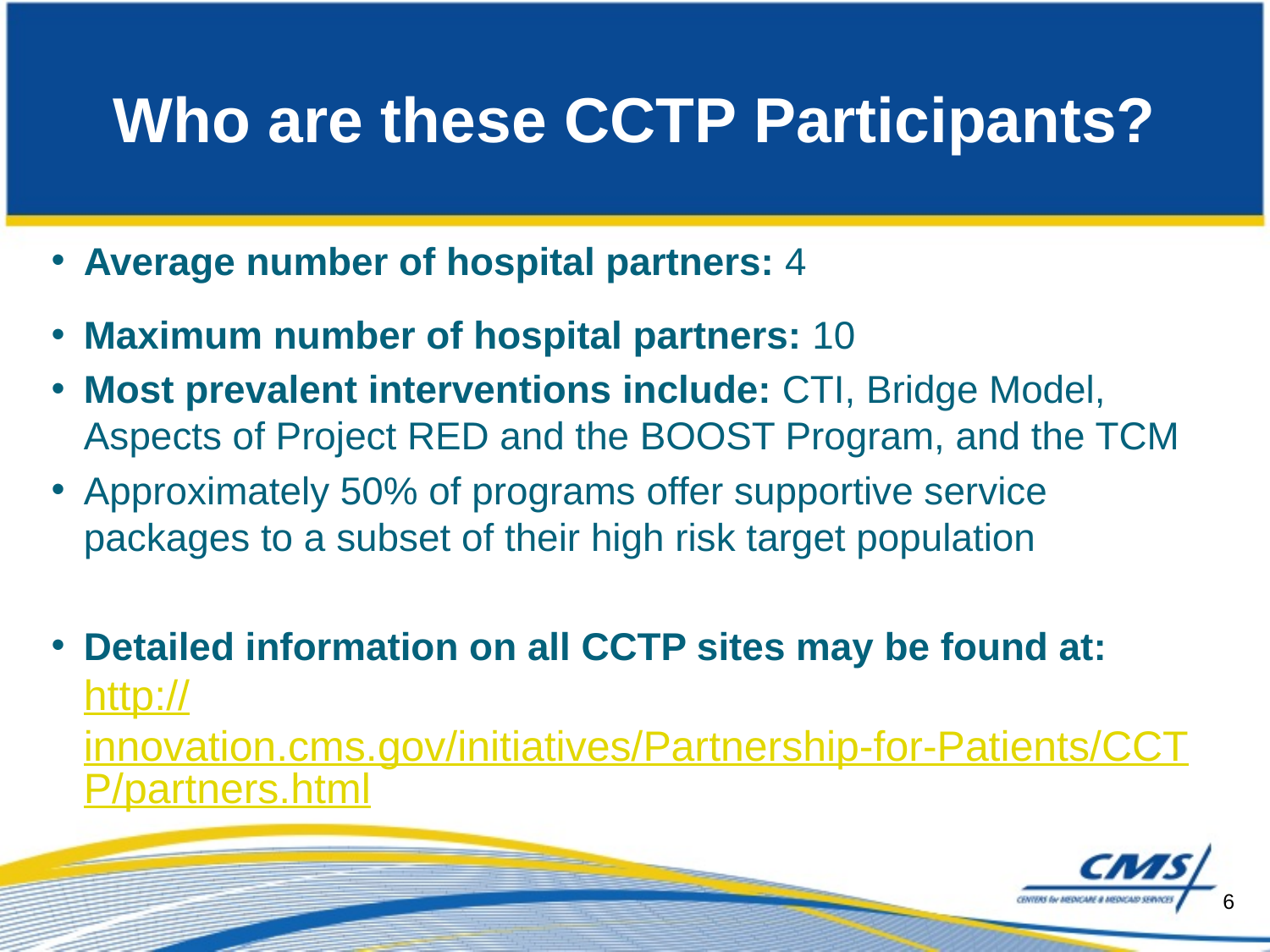

# Who are these CCTP Participants?
Average number of hospital partners: 4

Maximum number of hospital partners: 10
Most prevalent interventions include: CTI, Bridge Model, Aspects of Project RED and the BOOST Program, and the TCM
Approximately 50% of programs offer supportive service packages to a subset of their high risk target population

Detailed information on all CCTP sites may be found at: http://innovation.cms.gov/initiatives/Partnership-for-Patients/CCTP/partners.html
6